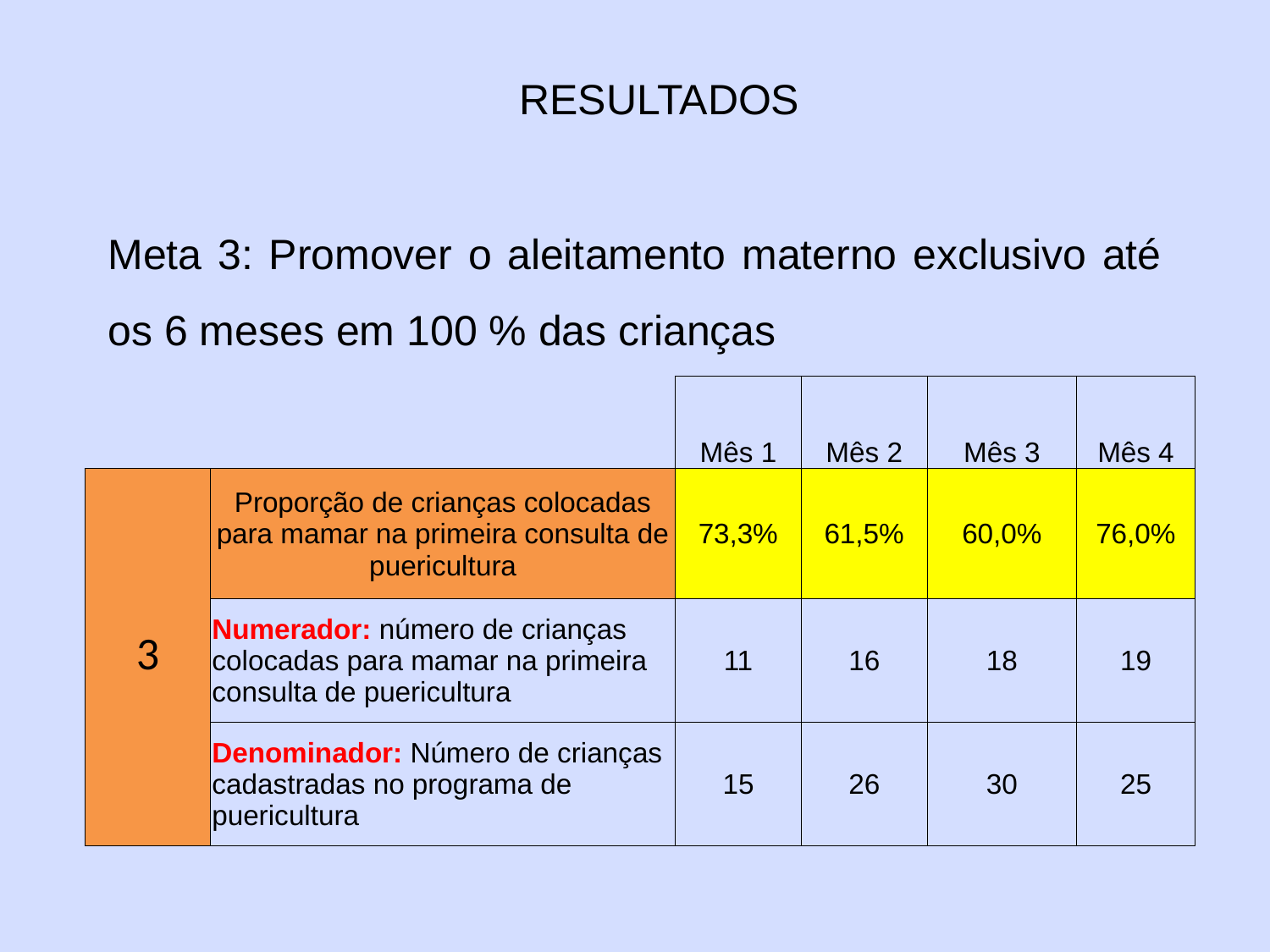

RESULTADOS
# Meta 3: Promover o aleitamento materno exclusivo até os 6 meses em 100 % das crianças
|  |  |  | Mês 1 | Mês 2 | Mês 3 | Mês 4 |
| --- | --- | --- | --- | --- | --- | --- |
|  | 3 | Proporção de crianças colocadas para mamar na primeira consulta de puericultura | 73,3% | 61,5% | 60,0% | 76,0% |
|  |  | Numerador: número de crianças colocadas para mamar na primeira consulta de puericultura | 11 | 16 | 18 | 19 |
|  |  | Denominador: Número de crianças cadastradas no programa de puericultura | 15 | 26 | 30 | 25 |